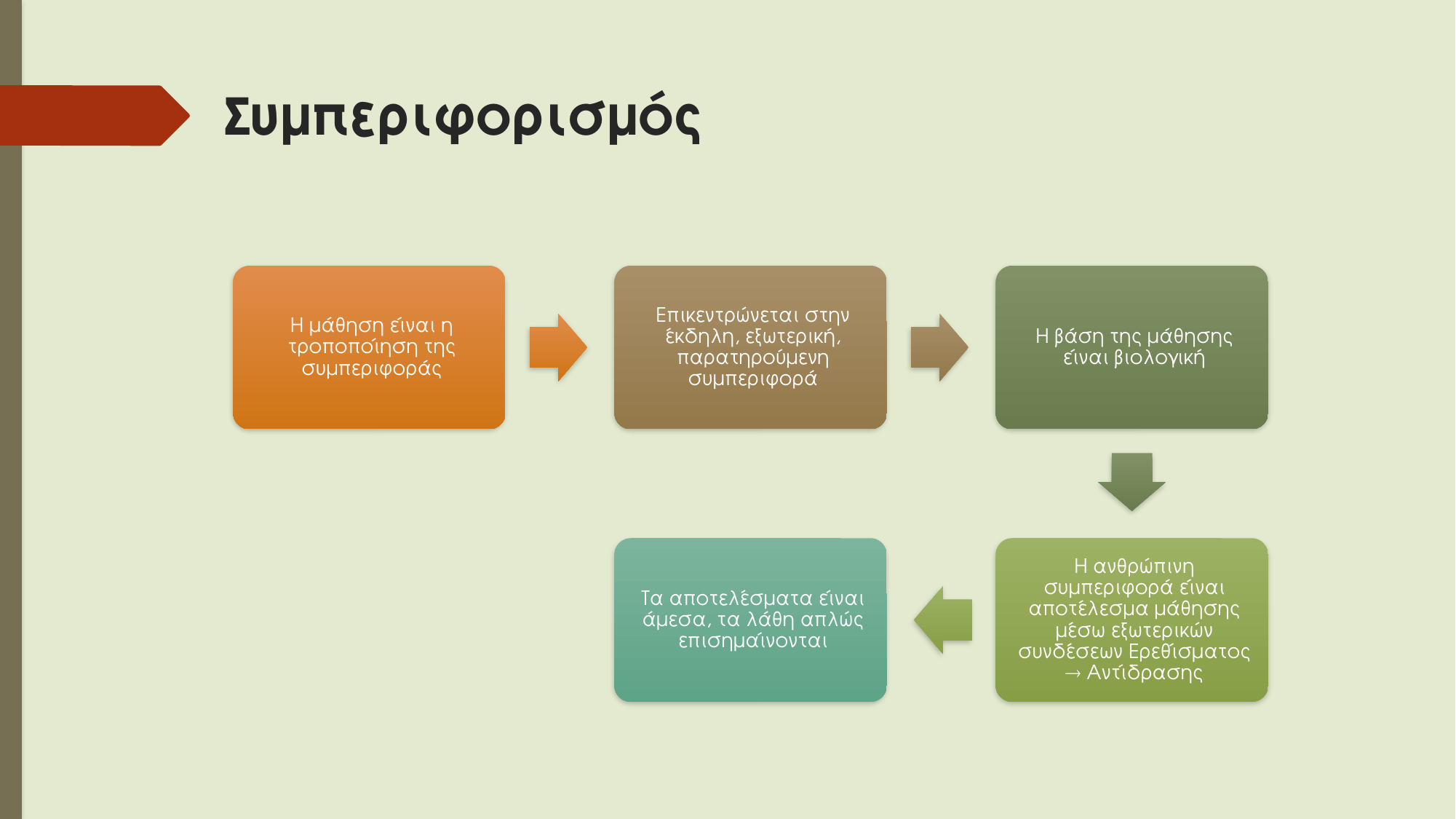

# Συμπεριφορισμός

Η μάθηση είναι η τροποποίηση της συμπεριφοράς

Επικεντρώνεται στην έκδηλη, εξωτερική, παρατηρούμενη συμπεριφορά

Η βάση της μάθησης είναι βιολογική

Η ανθρώπινη συμπεριφορά είναι αποτέλεσμα μάθησης μέσω εξωτερικών συνδέσεων Ερεθίσματος → Αντίδρασης

Τα αποτελέσματα είναι άμεσα, τα λάθη απλώς επισημαίνονται